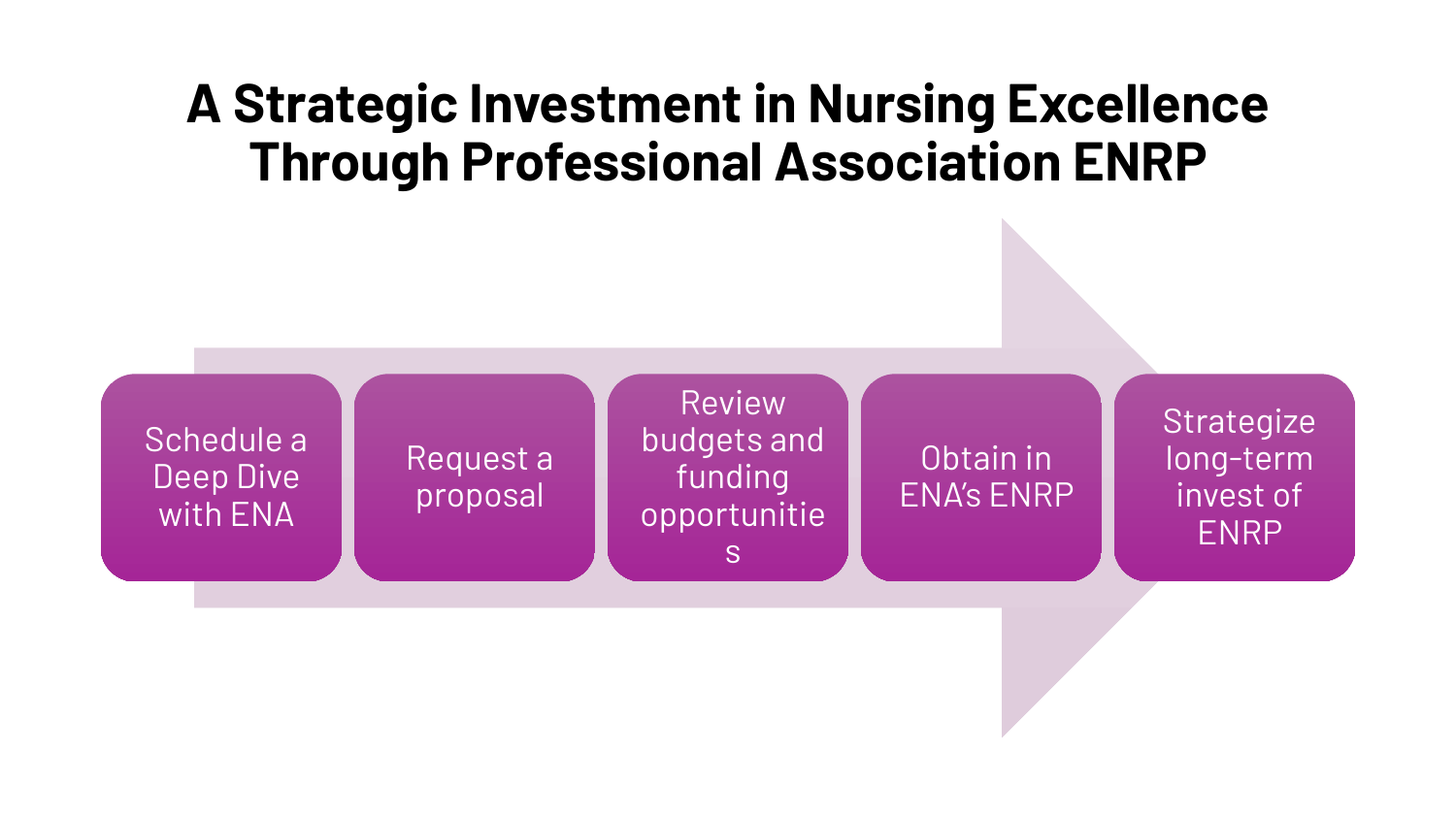

# A Strategic Investment in Nursing Excellence Through Professional Association ENRP
Schedule a Deep Dive with ENA
Request a proposal
Review budgets and funding opportunities
Obtain in ENA’s ENRP
Strategize long-term invest of ENRP